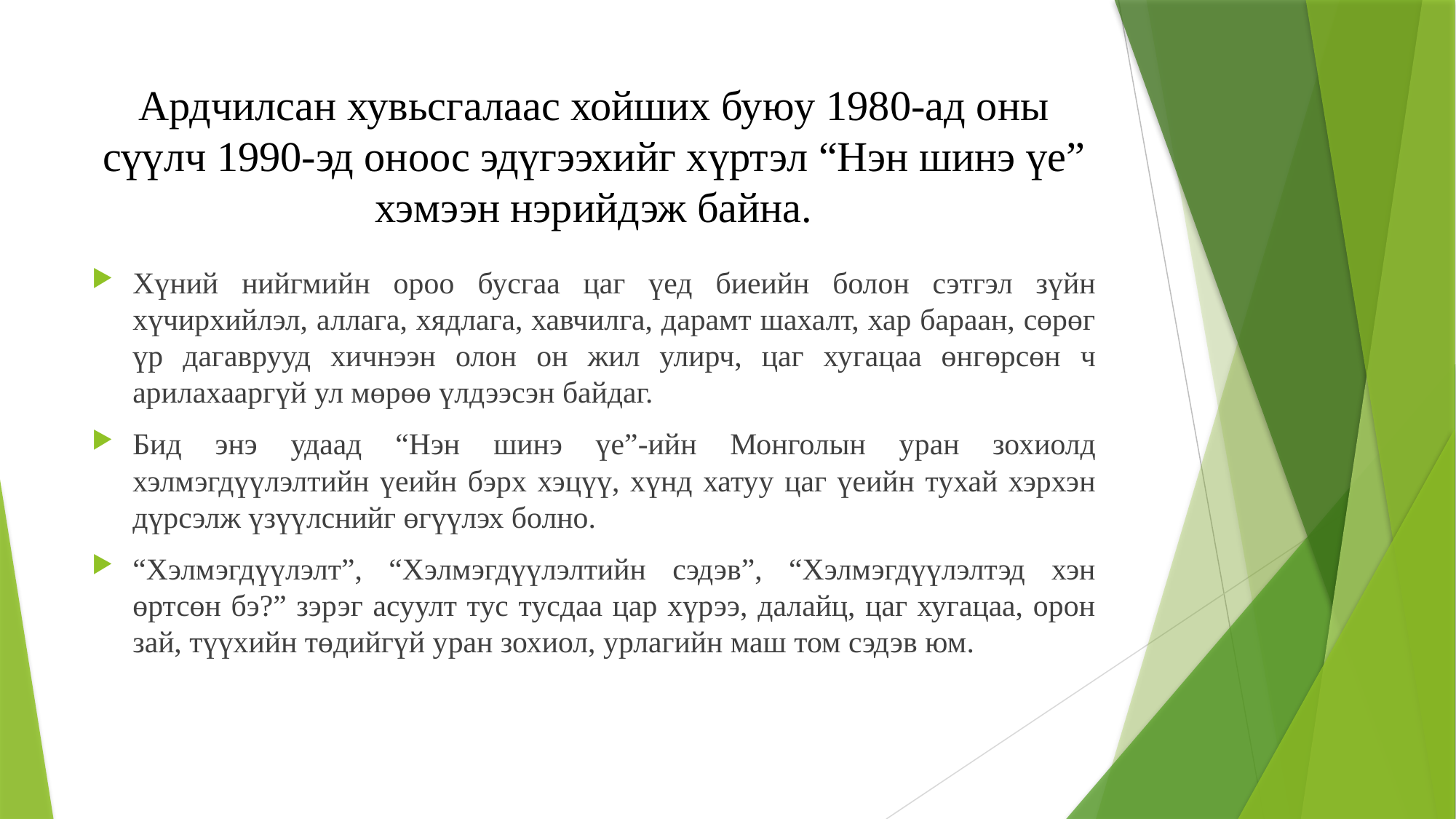

# Ардчилсан хувьсгалаас хойших буюу 1980-ад оны сүүлч 1990-эд оноос эдүгээхийг хүртэл “Нэн шинэ үе” хэмээн нэрийдэж байна.
Хүний нийгмийн ороо бусгаа цаг үед биеийн болон сэтгэл зүйн хүчирхийлэл, аллага, хядлага, хавчилга, дарамт шахалт, хар бараан, сөрөг үр дагаврууд хичнээн олон он жил улирч, цаг хугацаа өнгөрсөн ч арилахааргүй ул мөрөө үлдээсэн байдаг.
Бид энэ удаад “Нэн шинэ үе”-ийн Монголын уран зохиолд хэлмэгдүүлэлтийн үеийн бэрх хэцүү, хүнд хатуу цаг үеийн тухай хэрхэн дүрсэлж үзүүлснийг өгүүлэх болно.
“Хэлмэгдүүлэлт”, “Хэлмэгдүүлэлтийн сэдэв”, “Хэлмэгдүүлэлтэд хэн өртсөн бэ?” зэрэг асуулт тус тусдаа цар хүрээ, далайц, цаг хугацаа, орон зай, түүхийн төдийгүй уран зохиол, урлагийн маш том сэдэв юм.